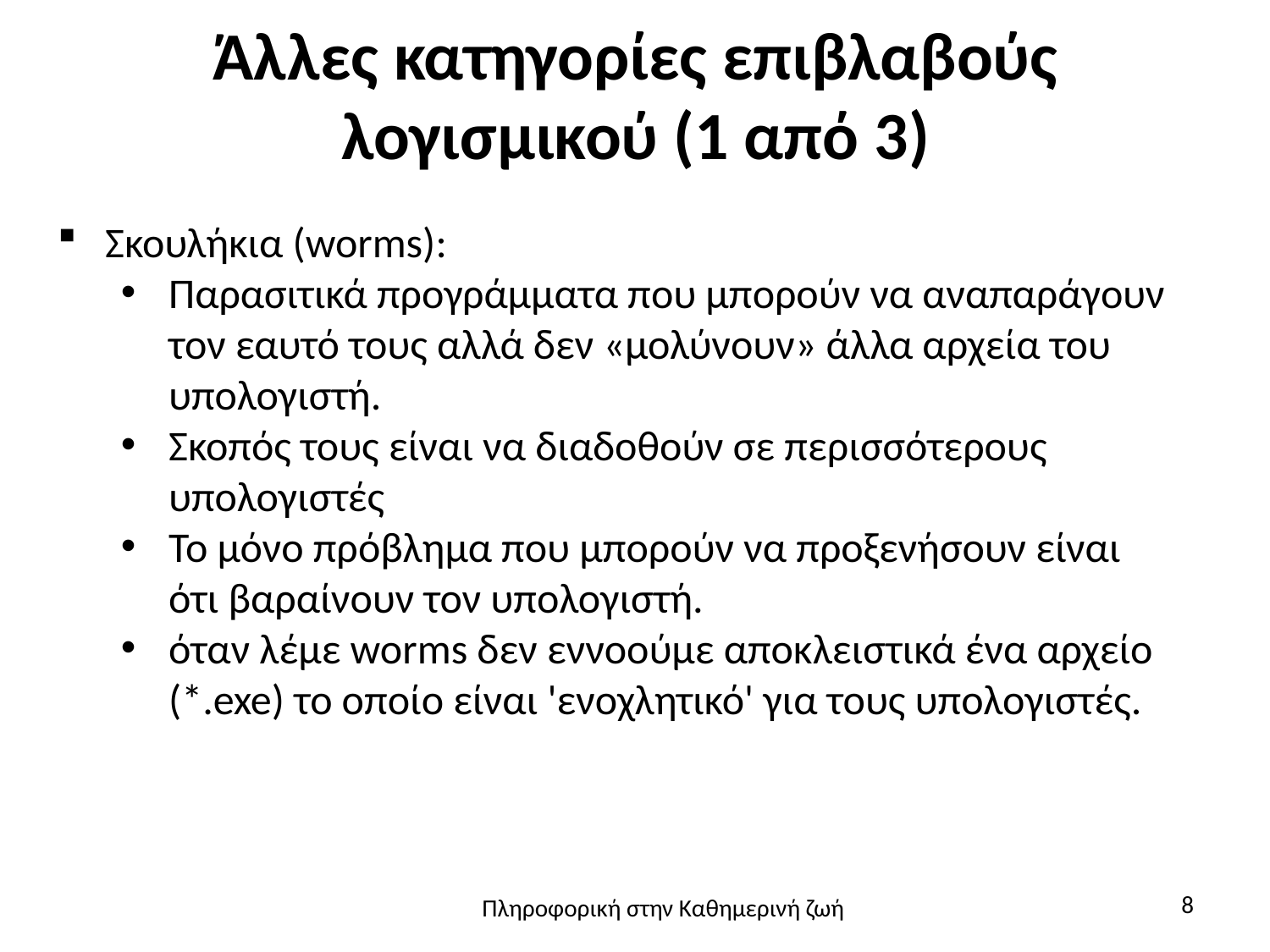

# Άλλες κατηγορίες επιβλαβούς λογισμικού (1 από 3)
Σκουλήκια (worms):
Παρασιτικά προγράμματα που μπορούν να αναπαράγουν τον εαυτό τους αλλά δεν «μολύνουν» άλλα αρχεία του υπολογιστή.
Σκοπός τους είναι να διαδοθούν σε περισσότερους υπολογιστές
Το μόνο πρόβλημα που μπορούν να προξενήσουν είναι ότι βαραίνουν τον υπολογιστή.
όταν λέμε worms δεν εννοούμε αποκλειστικά ένα αρχείο (*.exe) το οποίο είναι 'ενοχλητικό' για τους υπολογιστές.

8
Πληροφορική στην Καθημερινή ζωή